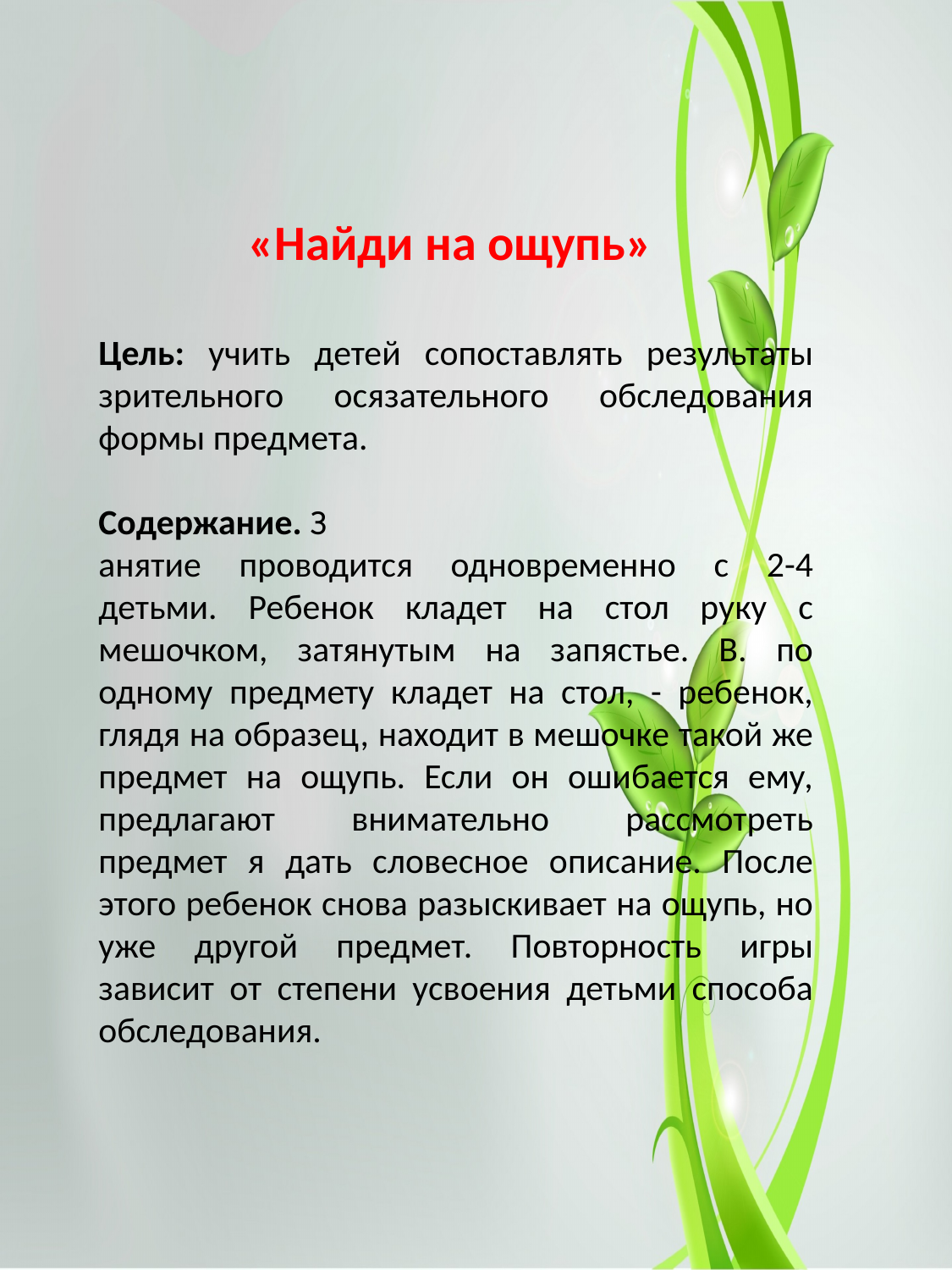

«Найди на ощупь»

Цель: учить детей сопоставлять результаты зрительного осязательного обследования формы предмета.

Содержание. З
анятие проводится одновременно с 2-4 детьми. Ребенок кладет на стол руку с мешочком, затянутым на запястье. В. по одному предмету кладет на стол, - ребенок, глядя на образец, находит в мешочке такой же предмет на ощупь. Если он ошибается ему, предлагают внимательно рассмотреть предмет я дать словесное описание. После этого ребенок снова разыскивает на ощупь, но уже другой предмет. Повторность игры зависит от степени усвоения детьми способа обследования.